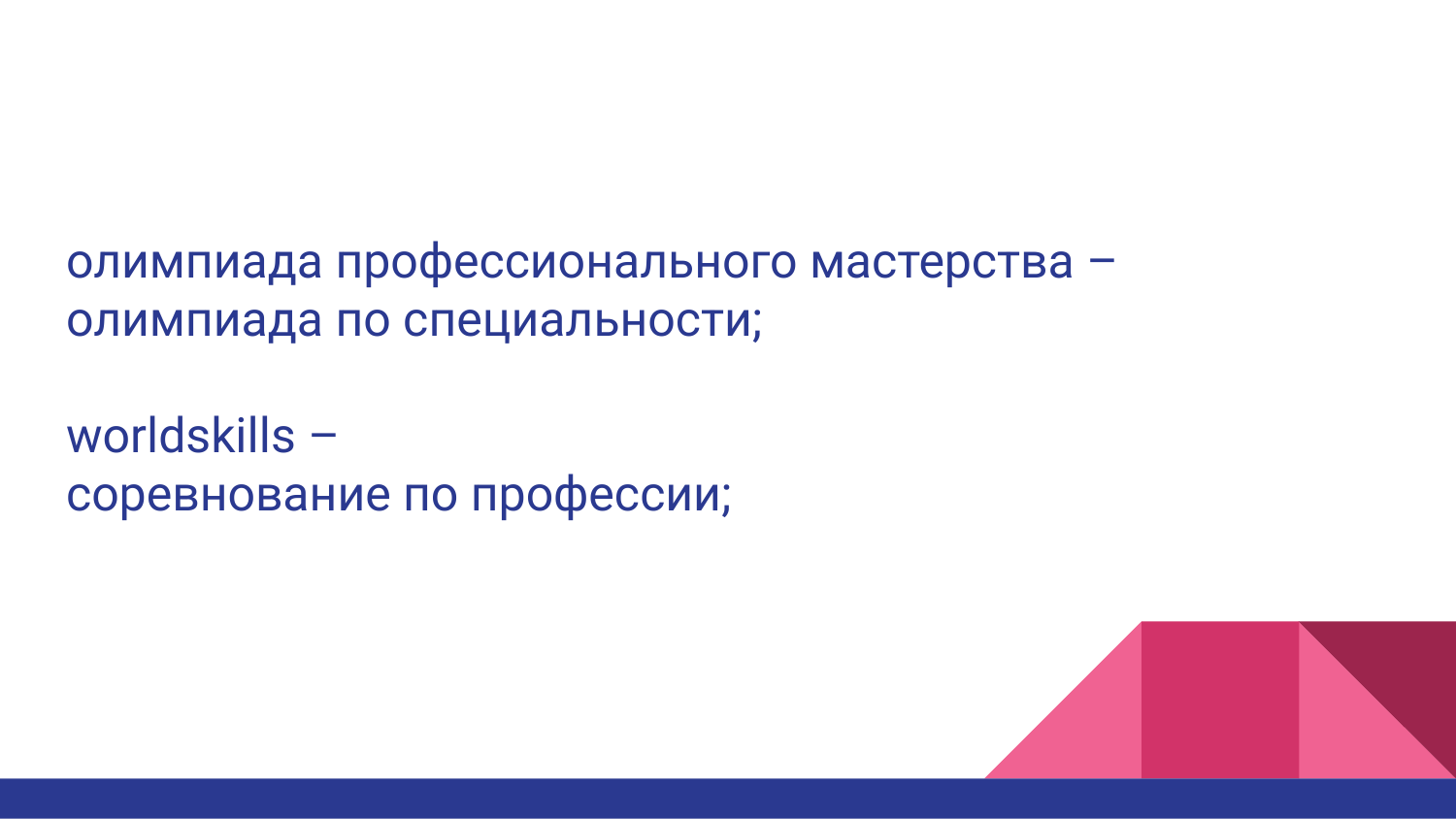

# олимпиада профессионального мастерства – олимпиада по специальности; worldskills – соревнование по профессии;